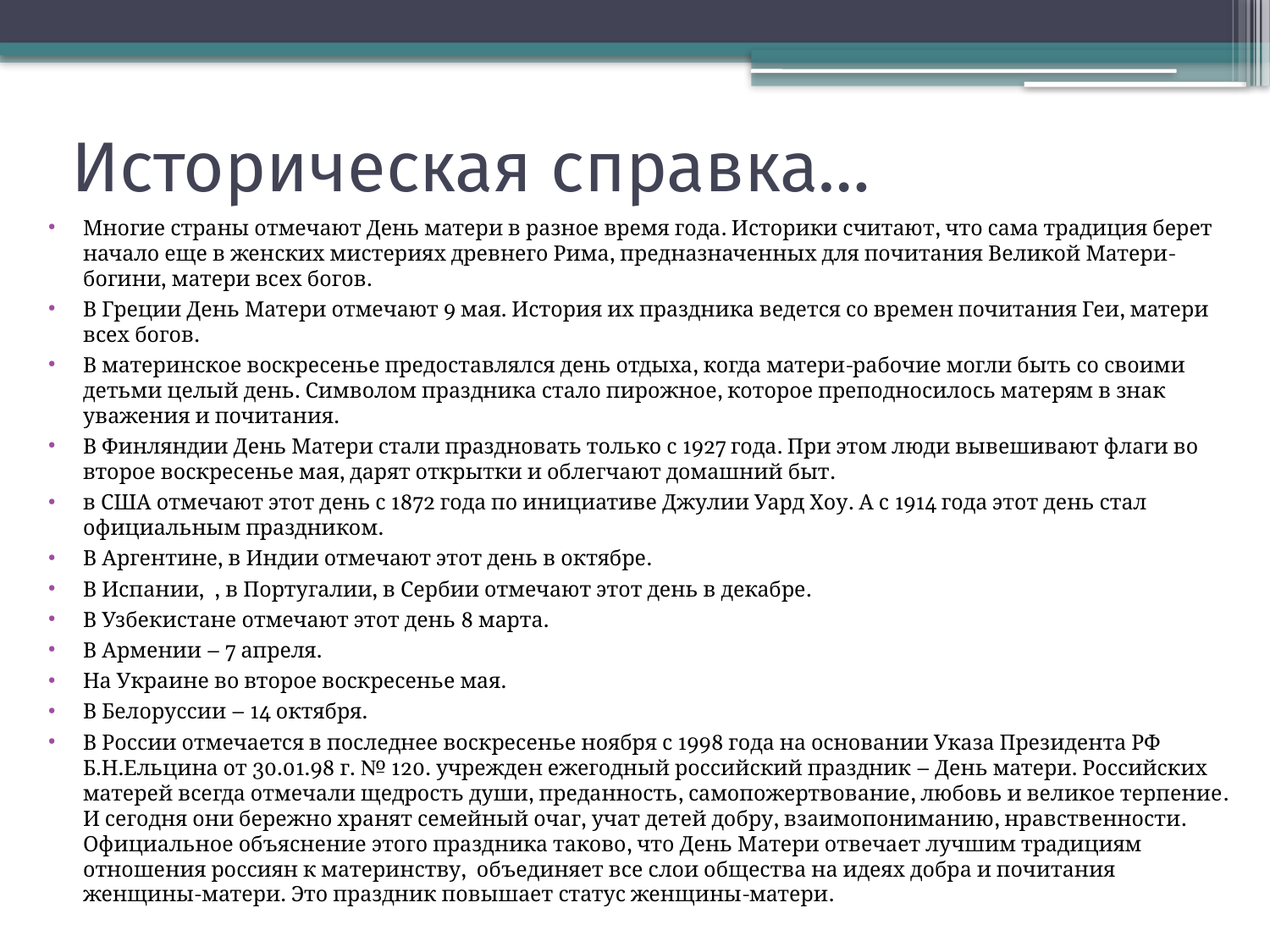

# Историческая справка…
Многие страны отмечают День матери в разное время года. Историки считают, что сама традиция берет начало еще в женских мистериях древнего Рима, предназначенных для почитания Великой Матери-богини, матери всех богов.
В Греции День Матери отмечают 9 мая. История их праздника ведется со времен почитания Геи, матери всех богов.
В материнское воскресенье предоставлялся день отдыха, когда матери-рабочие могли быть со своими детьми целый день. Символом праздника стало пирожное, которое преподносилось матерям в знак уважения и почитания.
В Финляндии День Матери стали праздновать только с 1927 года. При этом люди вывешивают флаги во второе воскресенье мая, дарят открытки и облегчают домашний быт.
в США отмечают этот день с 1872 года по инициативе Джулии Уард Хоу. А с 1914 года этот день стал официальным праздником.
В Аргентине, в Индии отмечают этот день в октябре.
В Испании,  , в Португалии, в Сербии отмечают этот день в декабре.
В Узбекистане отмечают этот день 8 марта.
В Армении – 7 апреля.
На Украине во второе воскресенье мая.
В Белоруссии – 14 октября.
В России отмечается в последнее воскресенье ноября с 1998 года на основании Указа Президента РФ Б.Н.Ельцина от 30.01.98 г. № 120. учрежден ежегодный российский праздник – День матери. Российских матерей всегда отмечали щедрость души, преданность, самопожертвование, любовь и великое терпение. И сегодня они бережно хранят семейный очаг, учат детей добру, взаимопониманию, нравственности. Официальное объяснение этого праздника таково, что День Матери отвечает лучшим традициям  отношения россиян к материнству,  объединяет все слои общества на идеях добра и почитания женщины-матери. Это праздник повышает статус женщины-матери.